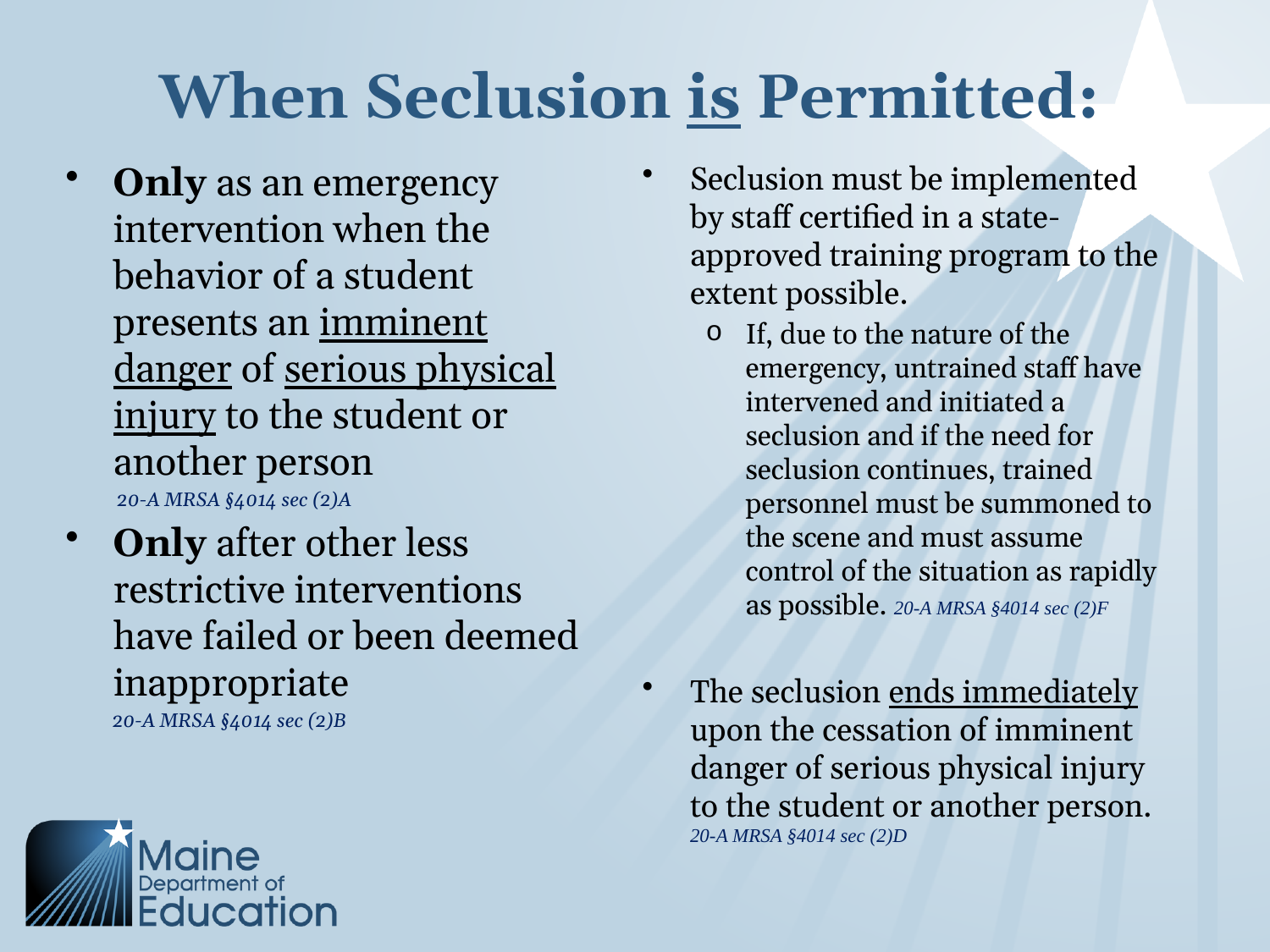

# When Seclusion is Permitted:
Only as an emergency intervention when the behavior of a student presents an imminent danger of serious physical injury to the student or another person
           20-A MRSA §4014 sec (2)A
Only after other less restrictive interventions have failed or been deemed inappropriate
          20-A MRSA §4014 sec (2)B

Seclusion must be implemented by staff certified in a state-approved training program to the extent possible.
If, due to the nature of the emergency, untrained staff have intervened and initiated a seclusion and if the need for seclusion continues, trained personnel must be summoned to the scene and must assume control of the situation as rapidly as possible. 20-A MRSA §4014 sec (2)F

The seclusion ends immediately upon the cessation of imminent danger of serious physical injury to the student or another person. 20-A MRSA §4014 sec (2)D